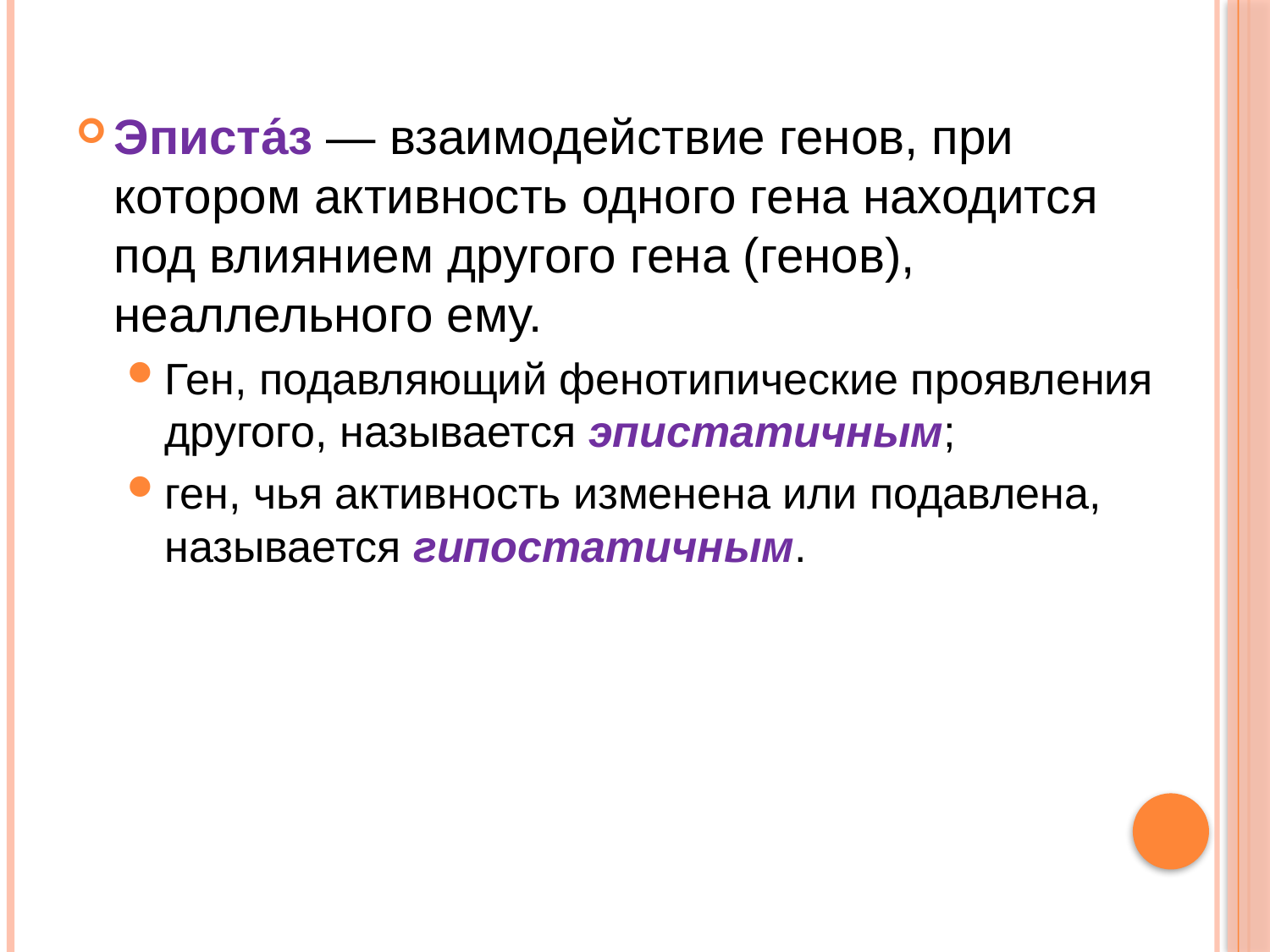

Эписта́з — взаимодействие генов, при котором активность одного гена находится под влиянием другого гена (генов), неаллельного ему.
Ген, подавляющий фенотипические проявления другого, называется эпистатичным;
ген, чья активность изменена или подавлена, называется гипостатичным.